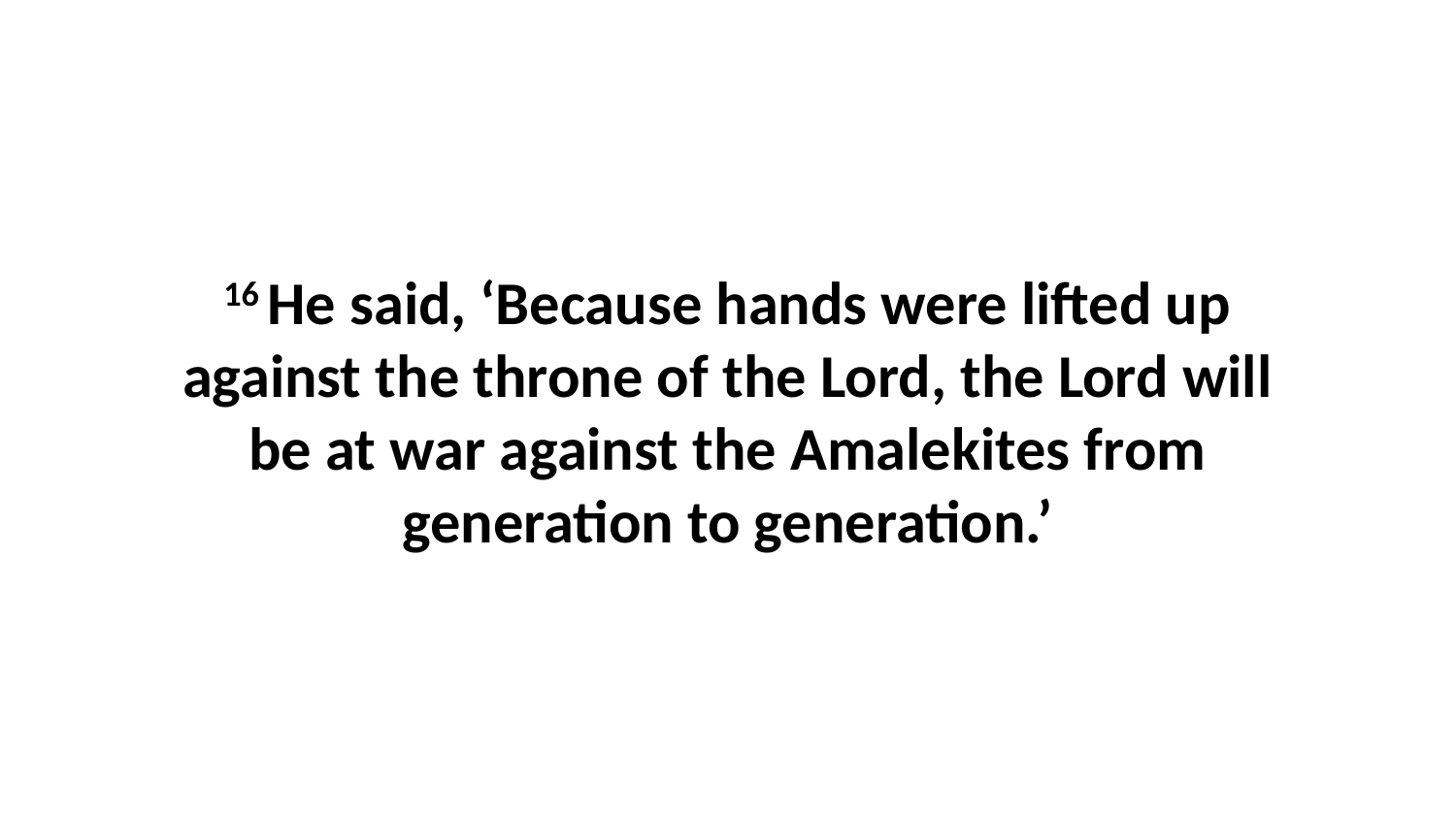

16 He said, ‘Because hands were lifted up against the throne of the Lord, the Lord will be at war against the Amalekites from generation to generation.’